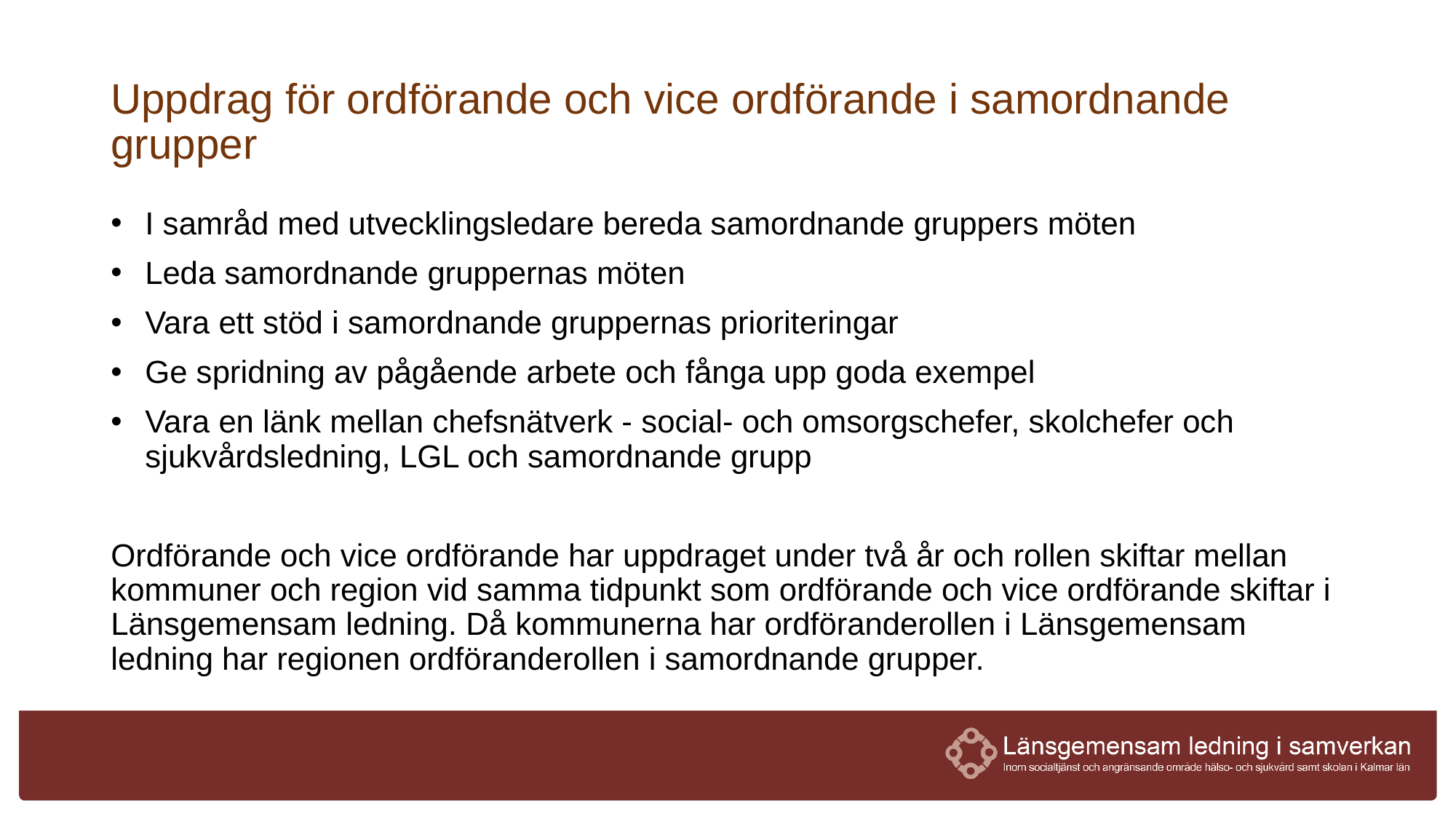

# Uppdrag för ordförande och vice ordförande i samordnande grupper
I samråd med utvecklingsledare bereda samordnande gruppers möten
Leda samordnande gruppernas möten
Vara ett stöd i samordnande gruppernas prioriteringar
Ge spridning av pågående arbete och fånga upp goda exempel
Vara en länk mellan chefsnätverk - social- och omsorgschefer, skolchefer och sjukvårdsledning, LGL och samordnande grupp

Ordförande och vice ordförande har uppdraget under två år och rollen skiftar mellan kommuner och region vid samma tidpunkt som ordförande och vice ordförande skiftar i Länsgemensam ledning. Då kommunerna har ordföranderollen i Länsgemensam ledning har regionen ordföranderollen i samordnande grupper.